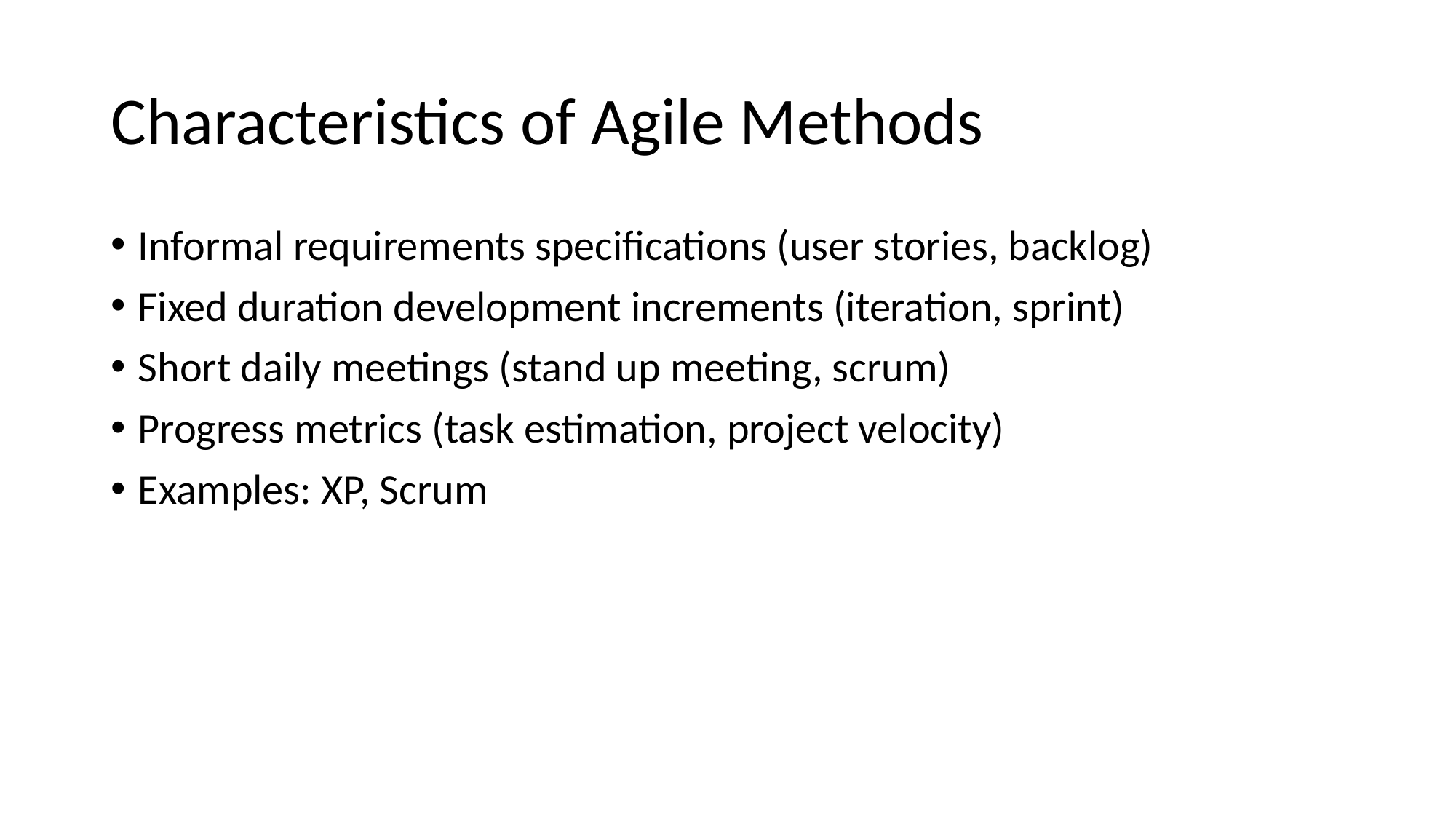

# Characteristics of Agile Methods
Informal requirements specifications (user stories, backlog)
Fixed duration development increments (iteration, sprint)
Short daily meetings (stand up meeting, scrum)
Progress metrics (task estimation, project velocity)
Examples: XP, Scrum